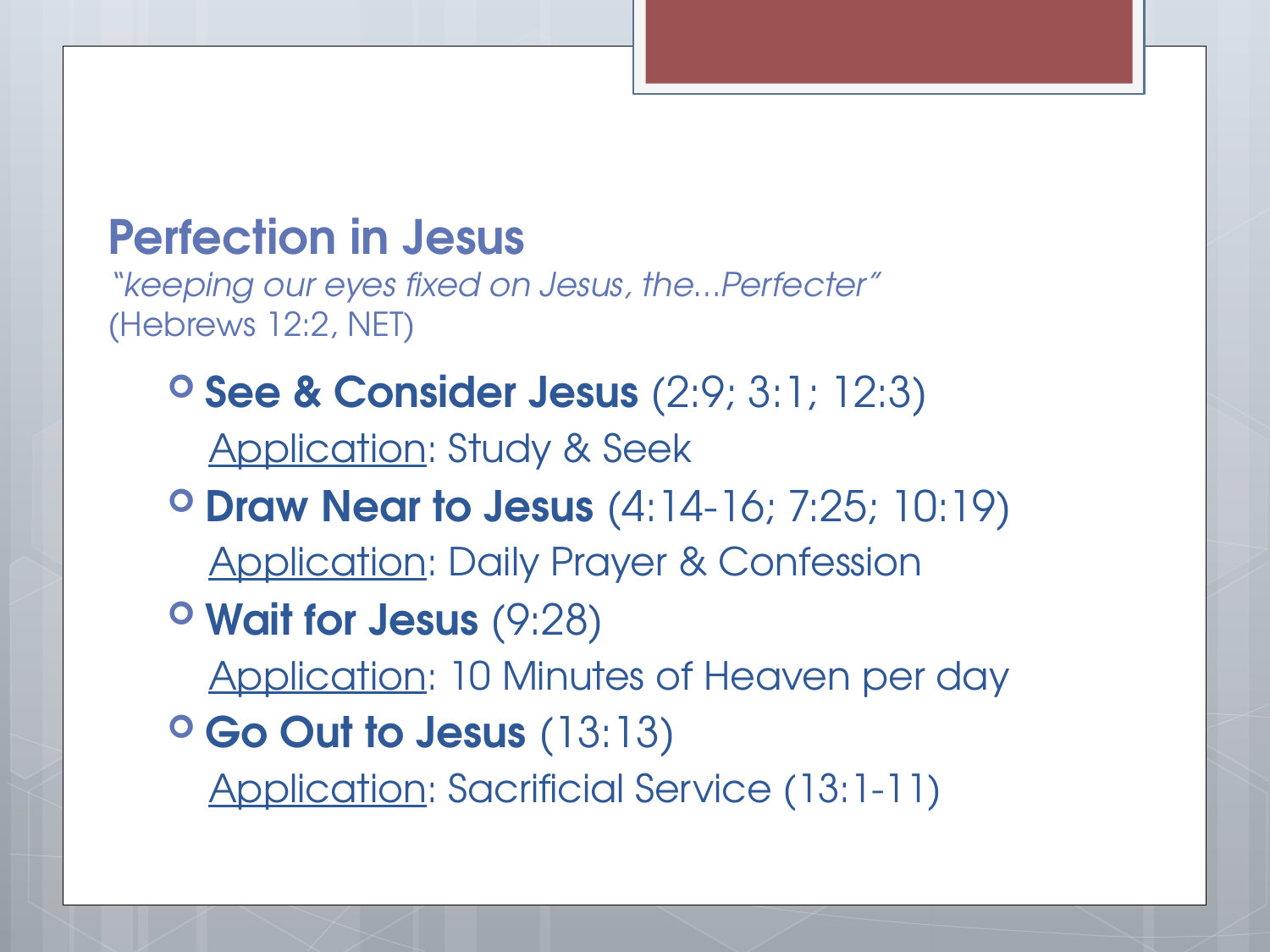

# Perfection in Jesus “keeping our eyes fixed on Jesus, the…Perfecter” (Hebrews 12:2, NET)
See & Consider Jesus (2:9; 3:1; 12:3)
Application: Study & Seek
Draw Near to Jesus (4:14-16; 7:25; 10:19)
Application: Daily Prayer & Confession
Wait for Jesus (9:28)
Application: 10 Minutes of Heaven per day
Go Out to Jesus (13:13)
Application: Sacrificial Service (13:1-11)